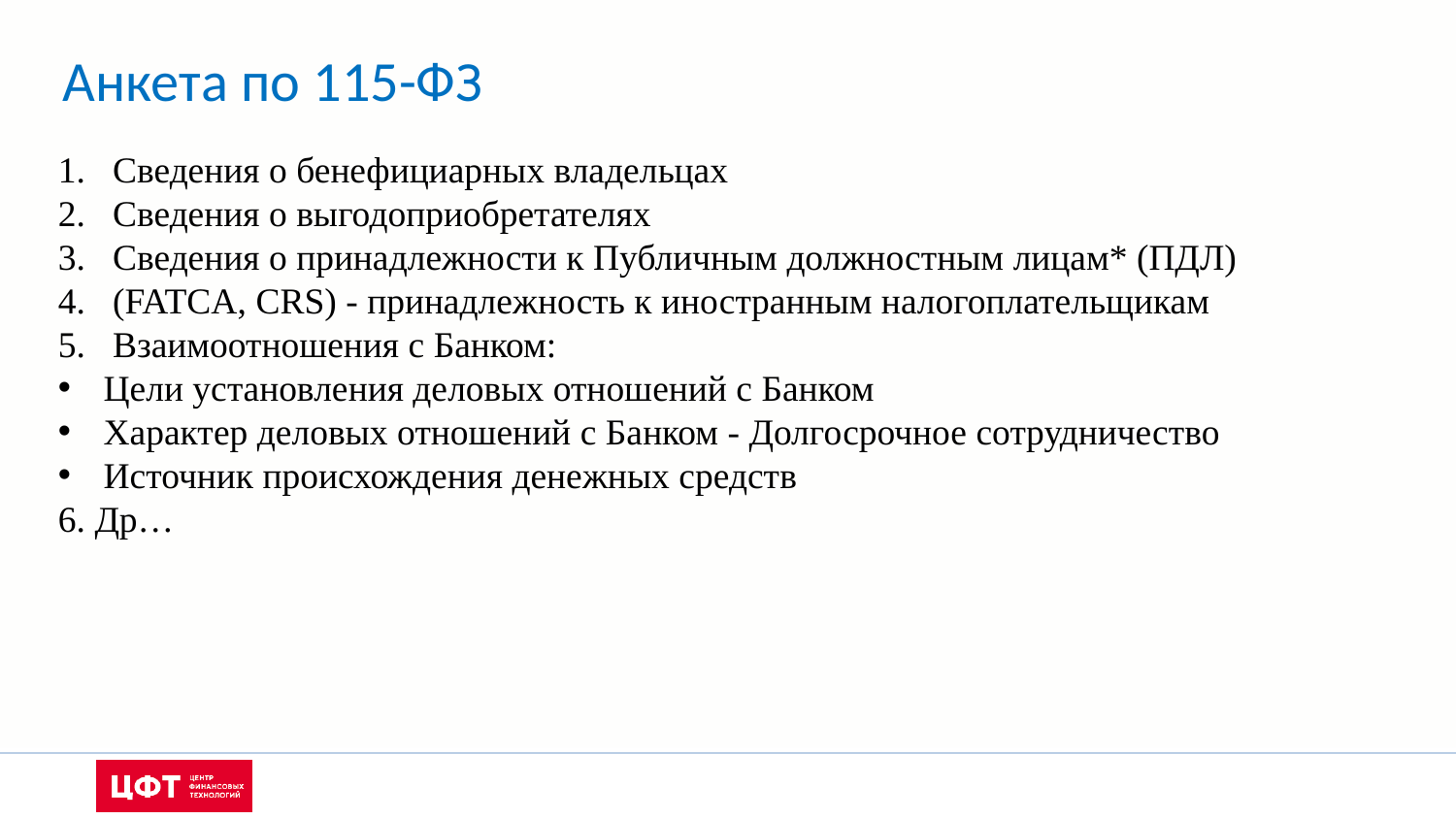

Анкета по 115-ФЗ
Сведения о бенефициарных владельцах
Сведения о выгодоприобретателях
Сведения о принадлежности к Публичным должностным лицам* (ПДЛ)
(FATCA, CRS) - принадлежность к иностранным налогоплательщикам
Взаимоотношения с Банком:
Цели установления деловых отношений с Банком
Характер деловых отношений с Банком - Долгосрочное сотрудничество
Источник происхождения денежных средств
6. Др…